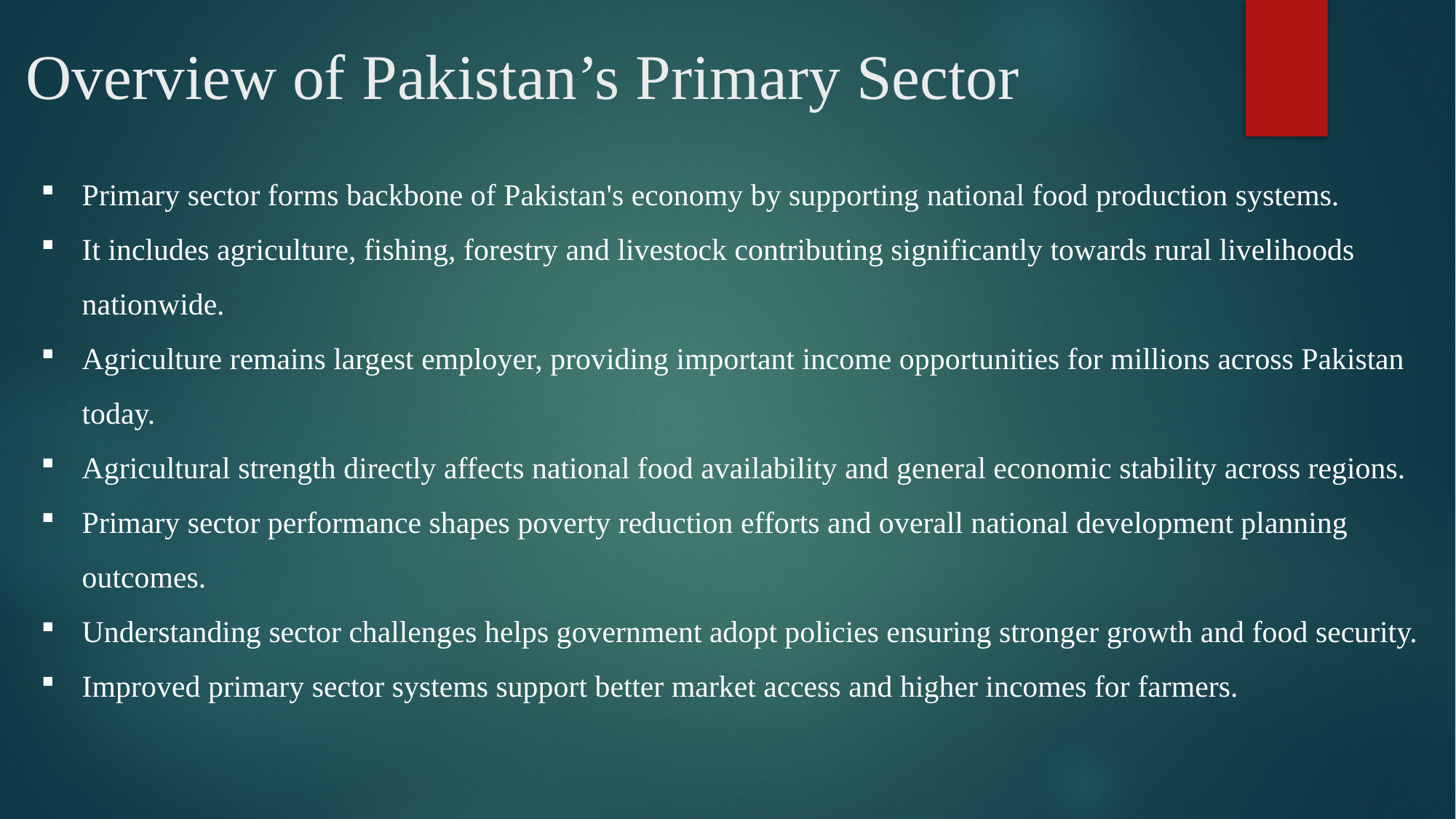

# Overview of Pakistan’s Primary Sector
Primary sector forms backbone of Pakistan's economy by supporting national food production systems.
It includes agriculture, fishing, forestry and livestock contributing significantly towards rural livelihoods nationwide.
Agriculture remains largest employer, providing important income opportunities for millions across Pakistan today.
Agricultural strength directly affects national food availability and general economic stability across regions.
Primary sector performance shapes poverty reduction efforts and overall national development planning outcomes.
Understanding sector challenges helps government adopt policies ensuring stronger growth and food security.
Improved primary sector systems support better market access and higher incomes for farmers.